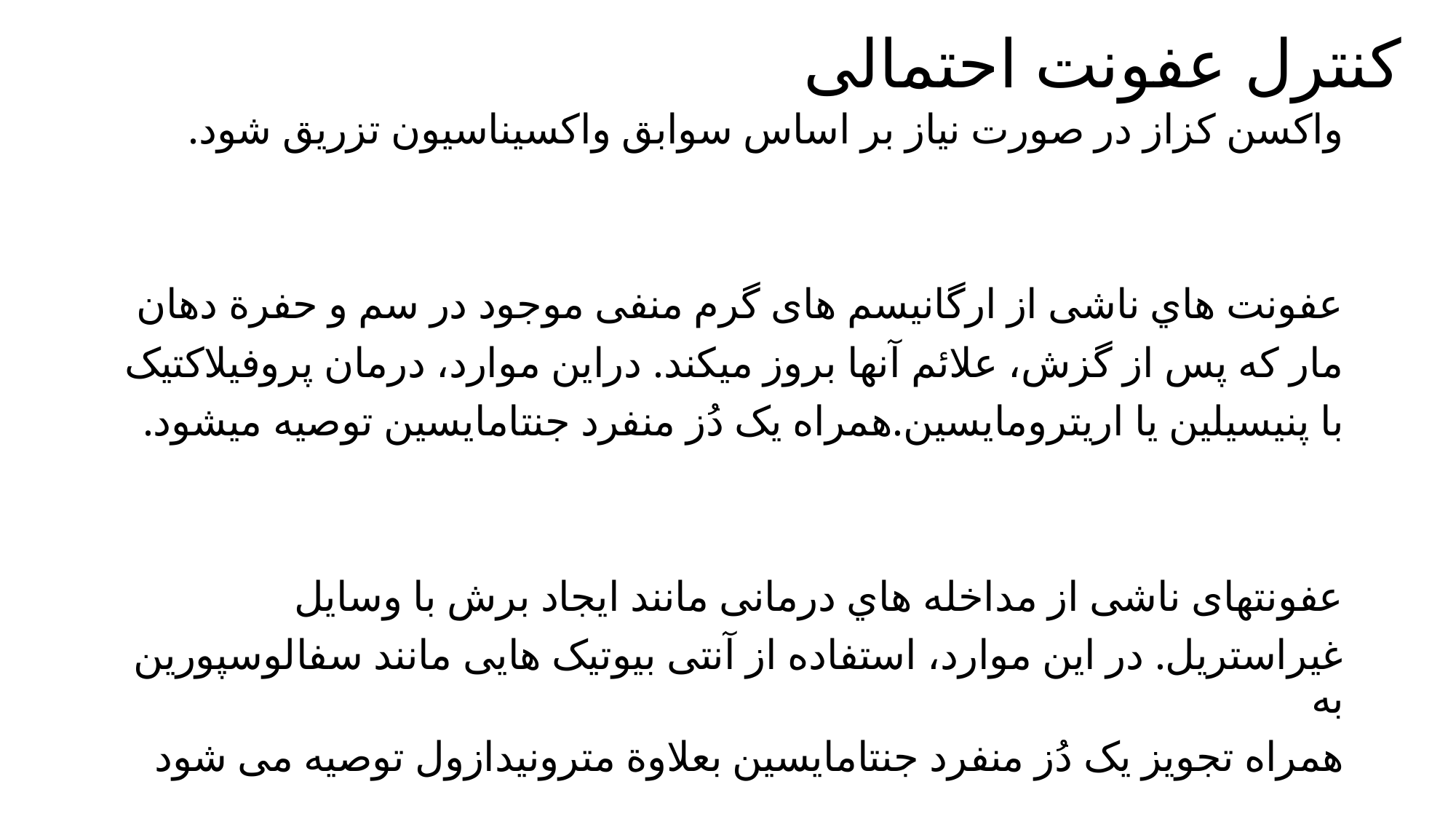

# کنترل عفونت احتمالی
واکسن کزاز در صورت نیاز بر اساس سوابق واکسیناسیون تزریق شود.

عفونت هاي ناشی از ارگانیسم های گرم منفی موجود در سم و حفرة دهان
مار كه پس از گزش، علائم آنها بروز ميكند. دراین موارد، درمان پروفیلاکتیک
با پنیسیلین یا اریترومایسین.همراه یک دُز منفرد جنتامایسین توصیه میشود.

عفونتهای ناشی از مداخله هاي درمانی مانند ایجاد برش با وسايل
غیراستریل. در این موارد، استفاده از آنتی بیوتیک هایی مانند سفالوسپورین به
همراه تجویز یک دُز منفرد جنتامایسین بعلاوة مترونیدازول توصیه می شود